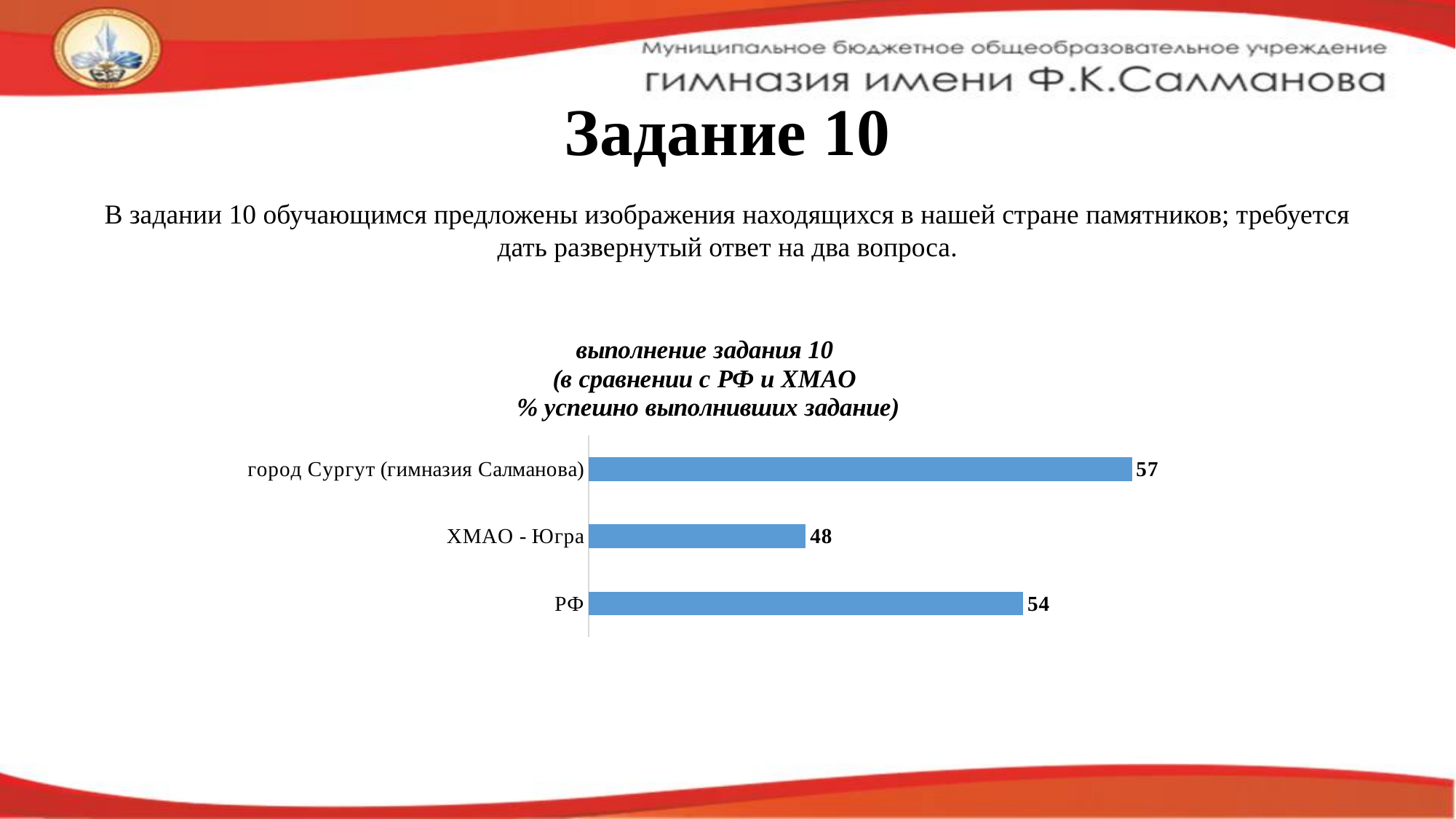

# Задание 10
В задании 10 обучающимся предложены изображения находящихся в нашей стране памятников; требуется дать развернутый ответ на два вопроса.

### Chart: выполнение задания 10
(в сравнении с РФ и ХМАО
% успешно выполнивших задание)

| Category |  |
|---|---|
| РФ | 54.0 |
| ХМАО - Югра | 48.0 |
| город Сургут (гимназия Салманова) | 57.0 |